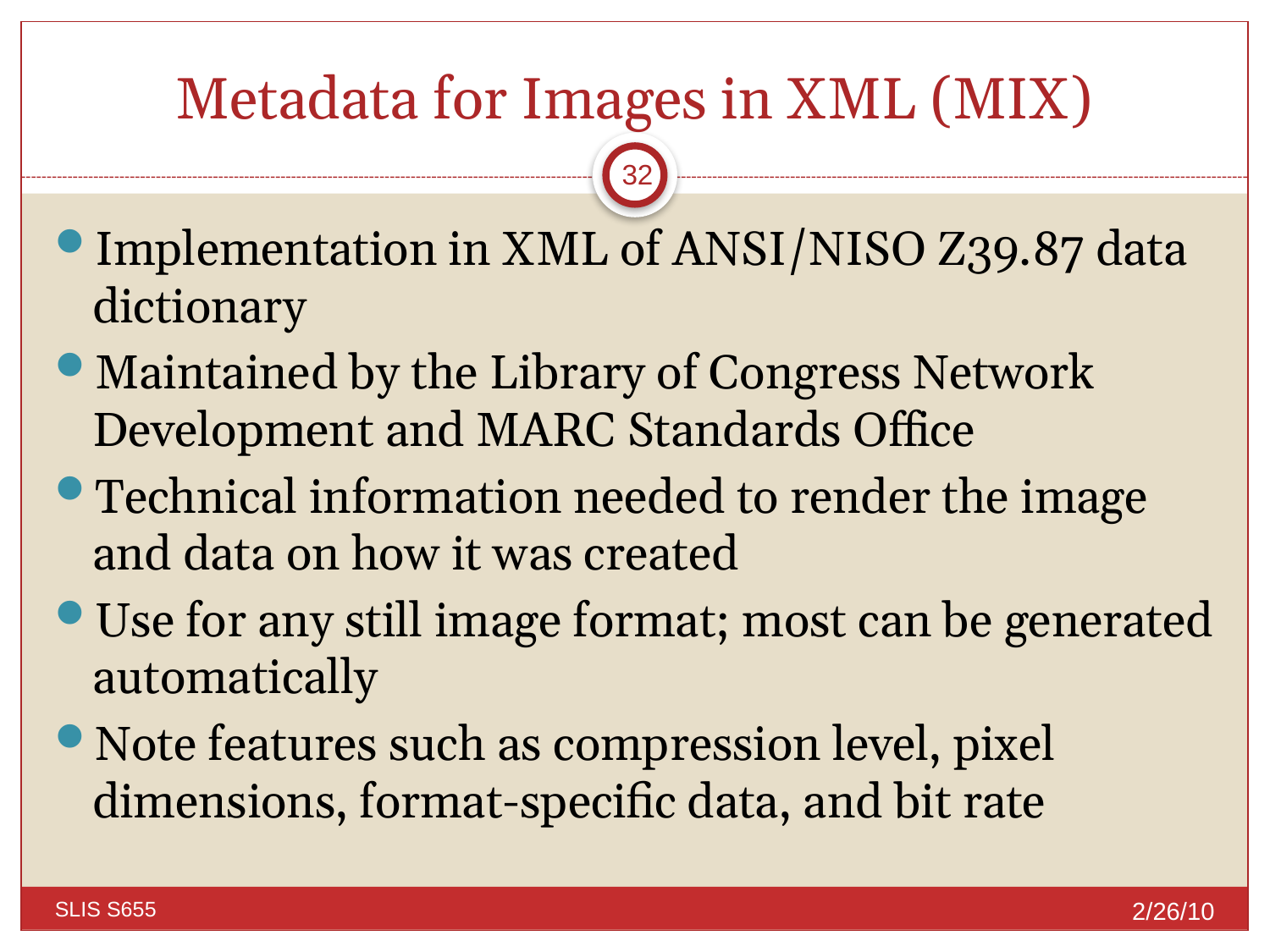

# Metadata for Images in XML (MIX)
32
Implementation in XML of ANSI/NISO Z39.87 data dictionary
Maintained by the Library of Congress Network Development and MARC Standards Office
Technical information needed to render the image and data on how it was created
Use for any still image format; most can be generated automatically
Note features such as compression level, pixel dimensions, format-specific data, and bit rate
2/26/10
SLIS S655